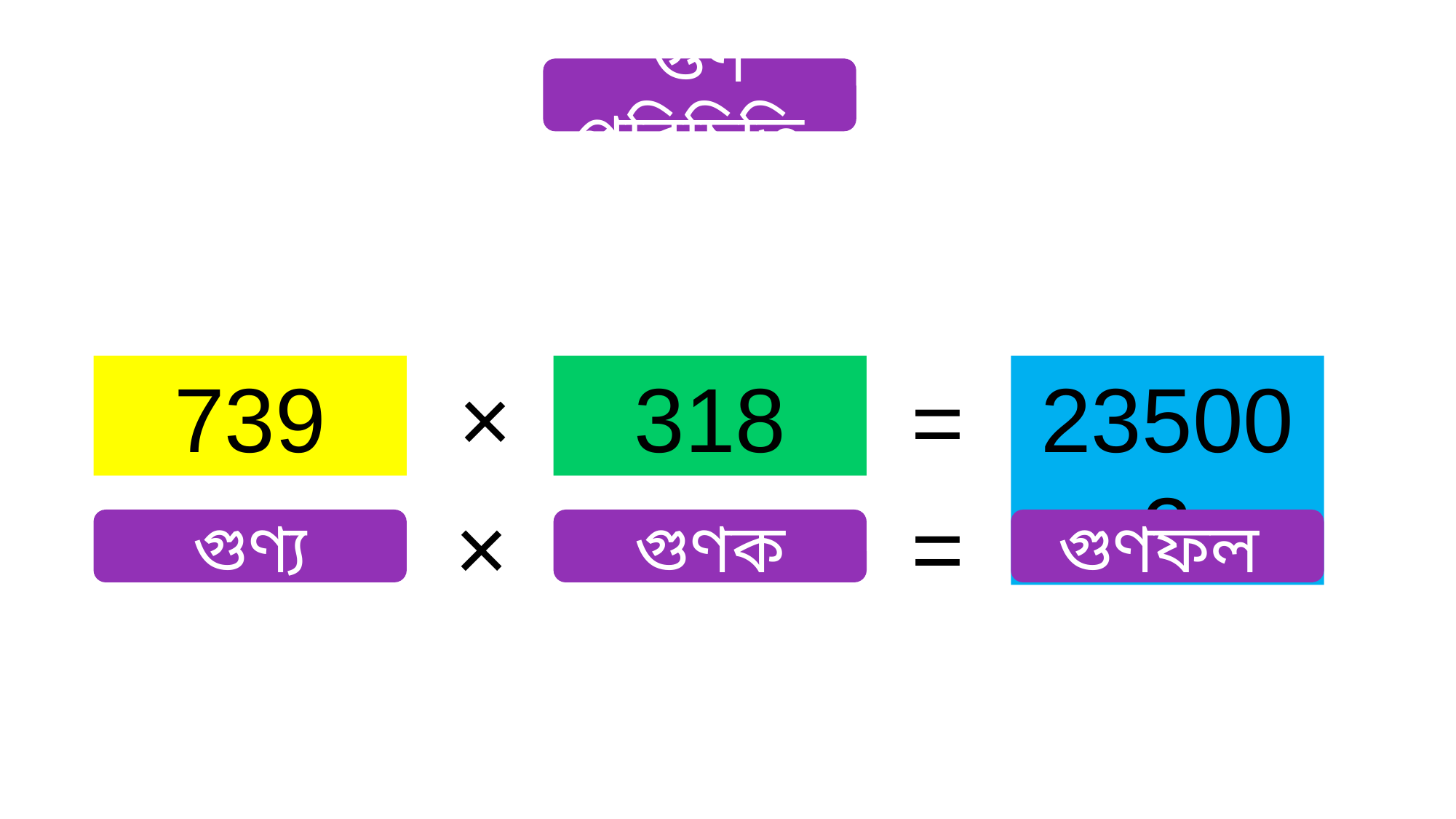

গুণ পরিচিতি
×
235002
739
318
=
×
=
গুণ্য
গুণক
গুণফল